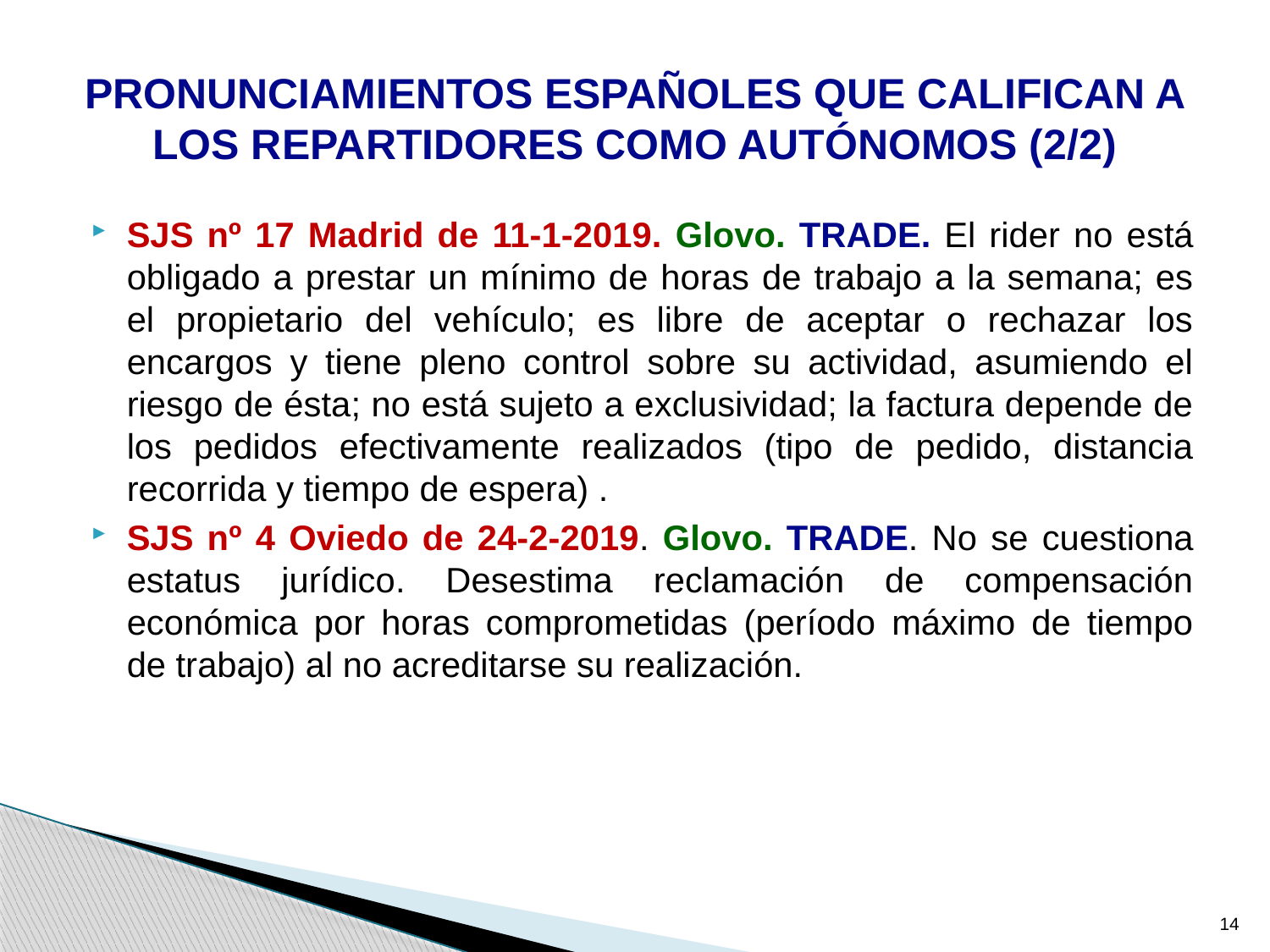

# PRONUNCIAMIENTOS ESPAÑOLES QUE CALIFICAN A LOS REPARTIDORES COMO AUTÓNOMOS (2/2)
SJS nº 17 Madrid de 11-1-2019. Glovo. TRADE. El rider no está obligado a prestar un mínimo de horas de trabajo a la semana; es el propietario del vehículo; es libre de aceptar o rechazar los encargos y tiene pleno control sobre su actividad, asumiendo el riesgo de ésta; no está sujeto a exclusividad; la factura depende de los pedidos efectivamente realizados (tipo de pedido, distancia recorrida y tiempo de espera) .
SJS nº 4 Oviedo de 24-2-2019. Glovo. TRADE. No se cuestiona estatus jurídico. Desestima reclamación de compensación económica por horas comprometidas (período máximo de tiempo de trabajo) al no acreditarse su realización.

14